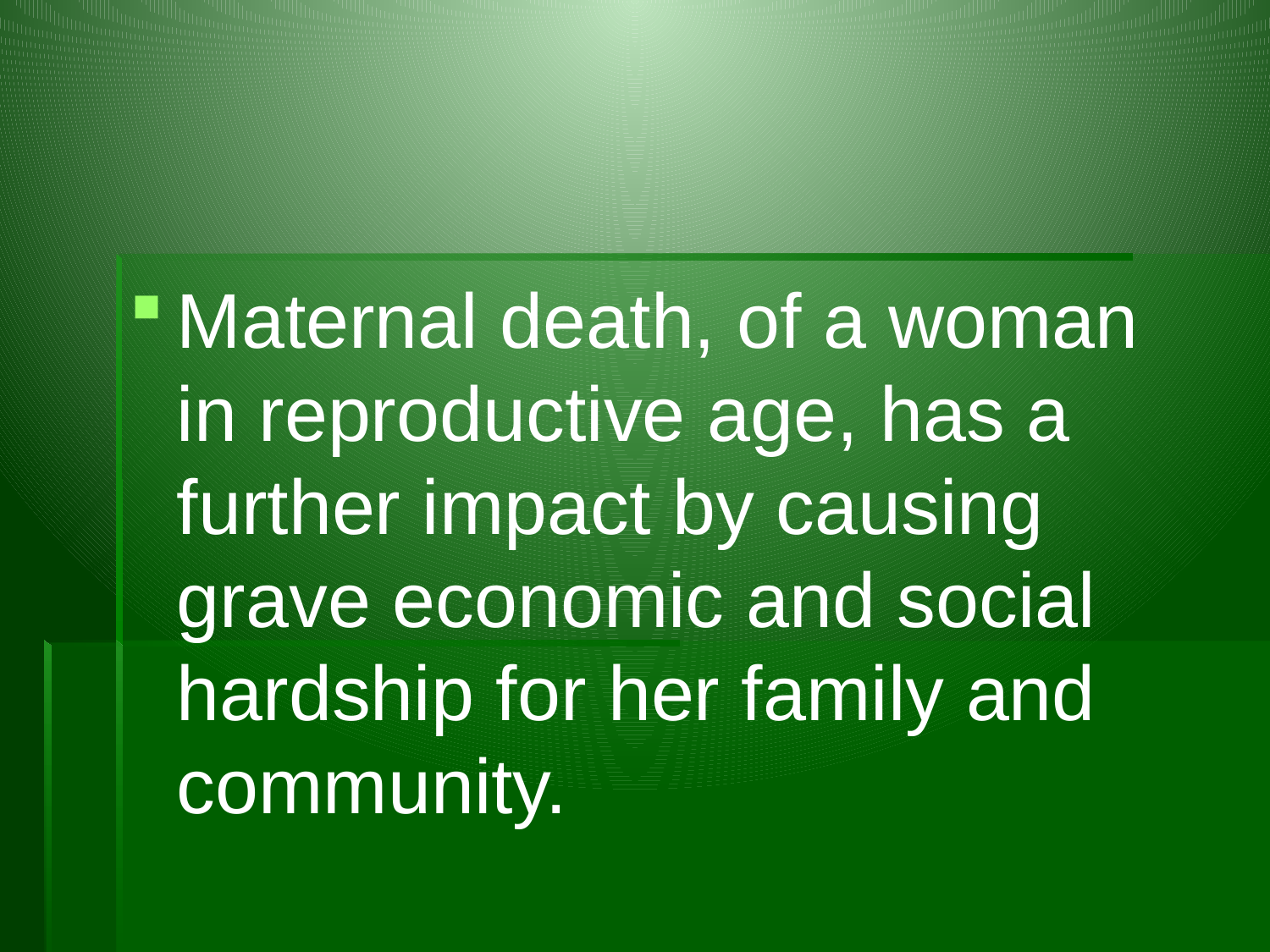

#
Maternal death, of a woman in reproductive age, has a further impact by causing grave economic and social hardship for her family and community.